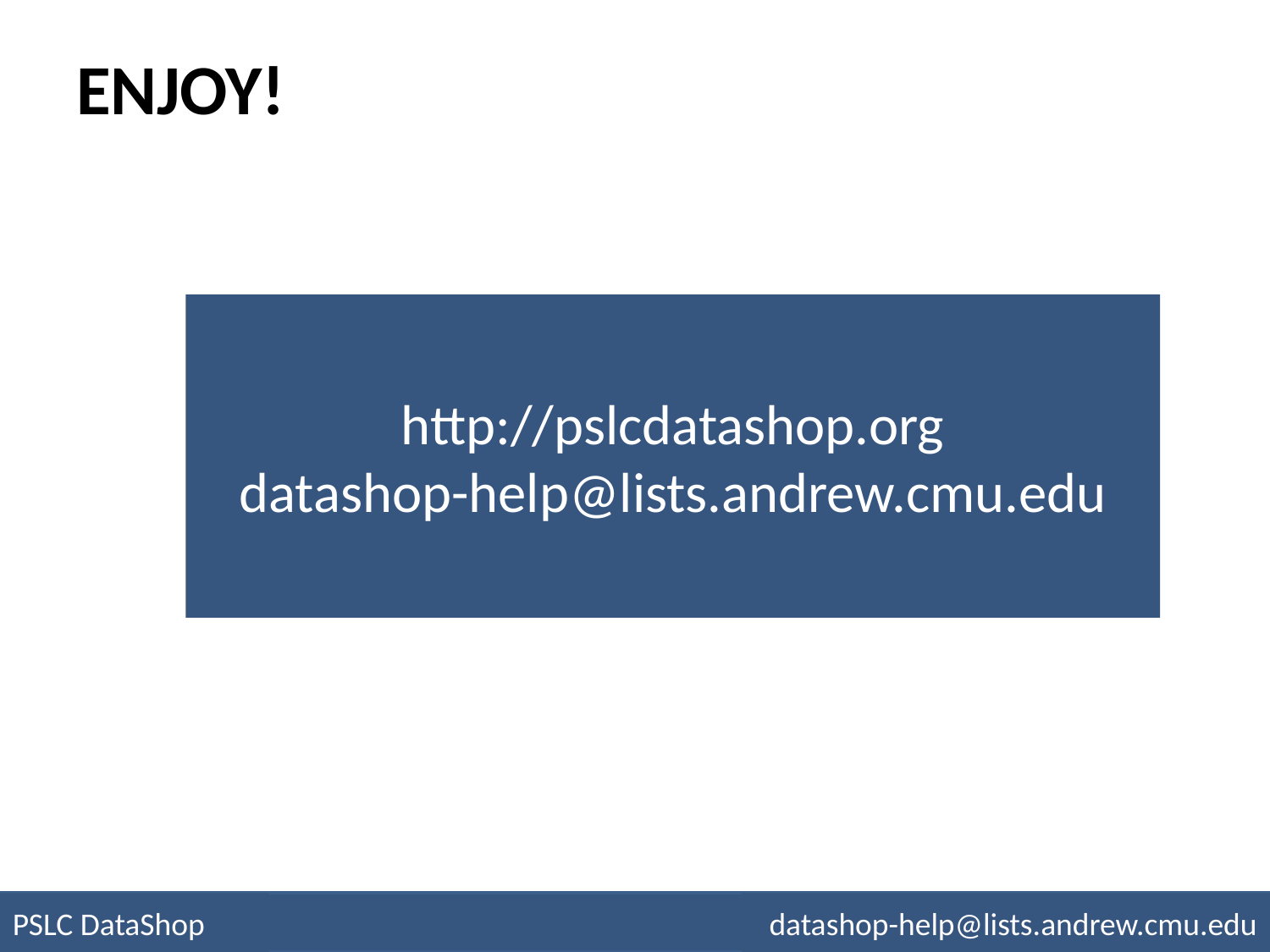

# Enjoy!
http://pslcdatashop.org
datashop-help@lists.andrew.cmu.edu

PSLC DataShop
datashop-help@lists.andrew.cmu.edu
pslcdatashop.org